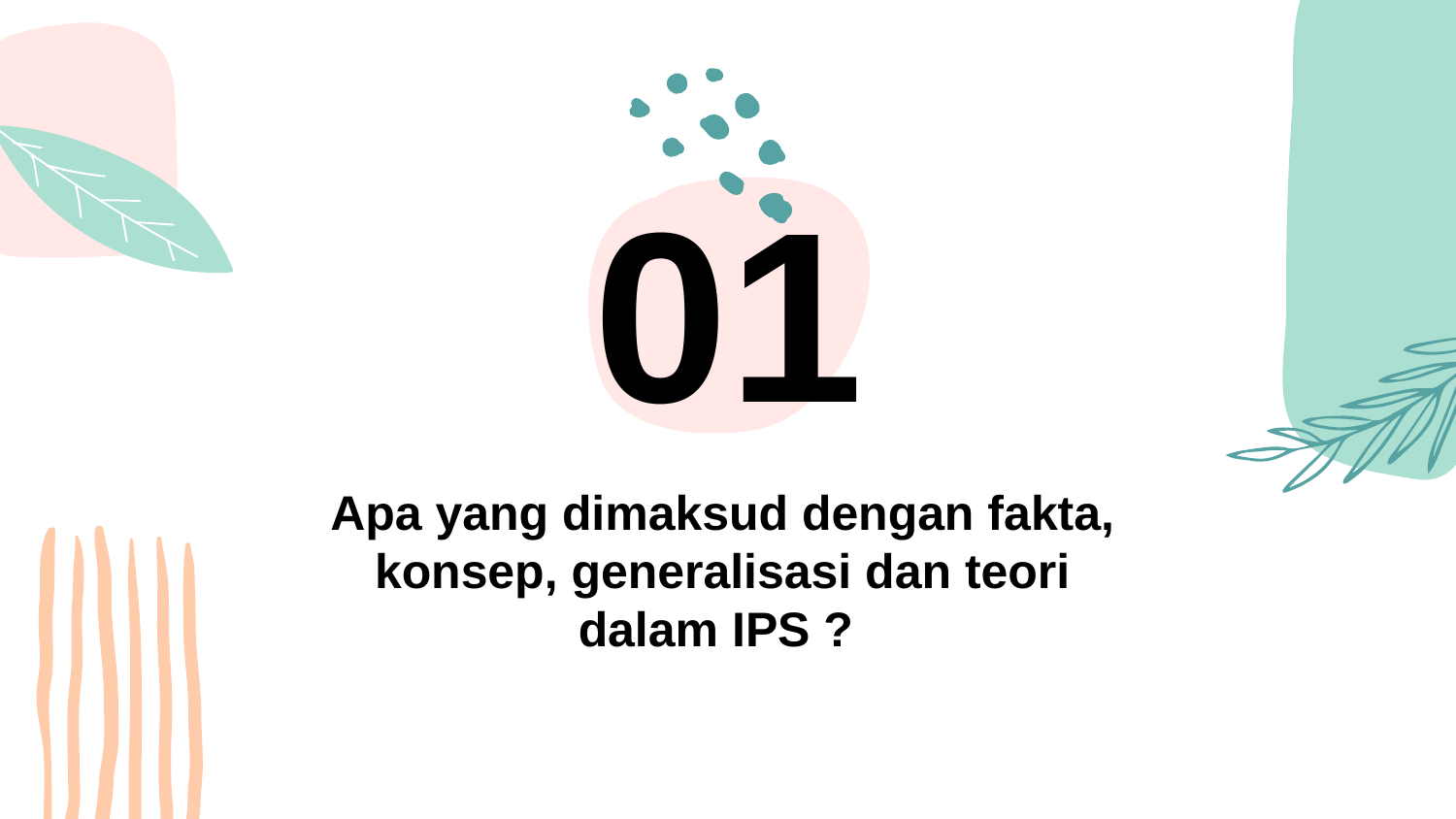

01
# Apa yang dimaksud dengan fakta, konsep, generalisasi dan teori dalam IPS ?